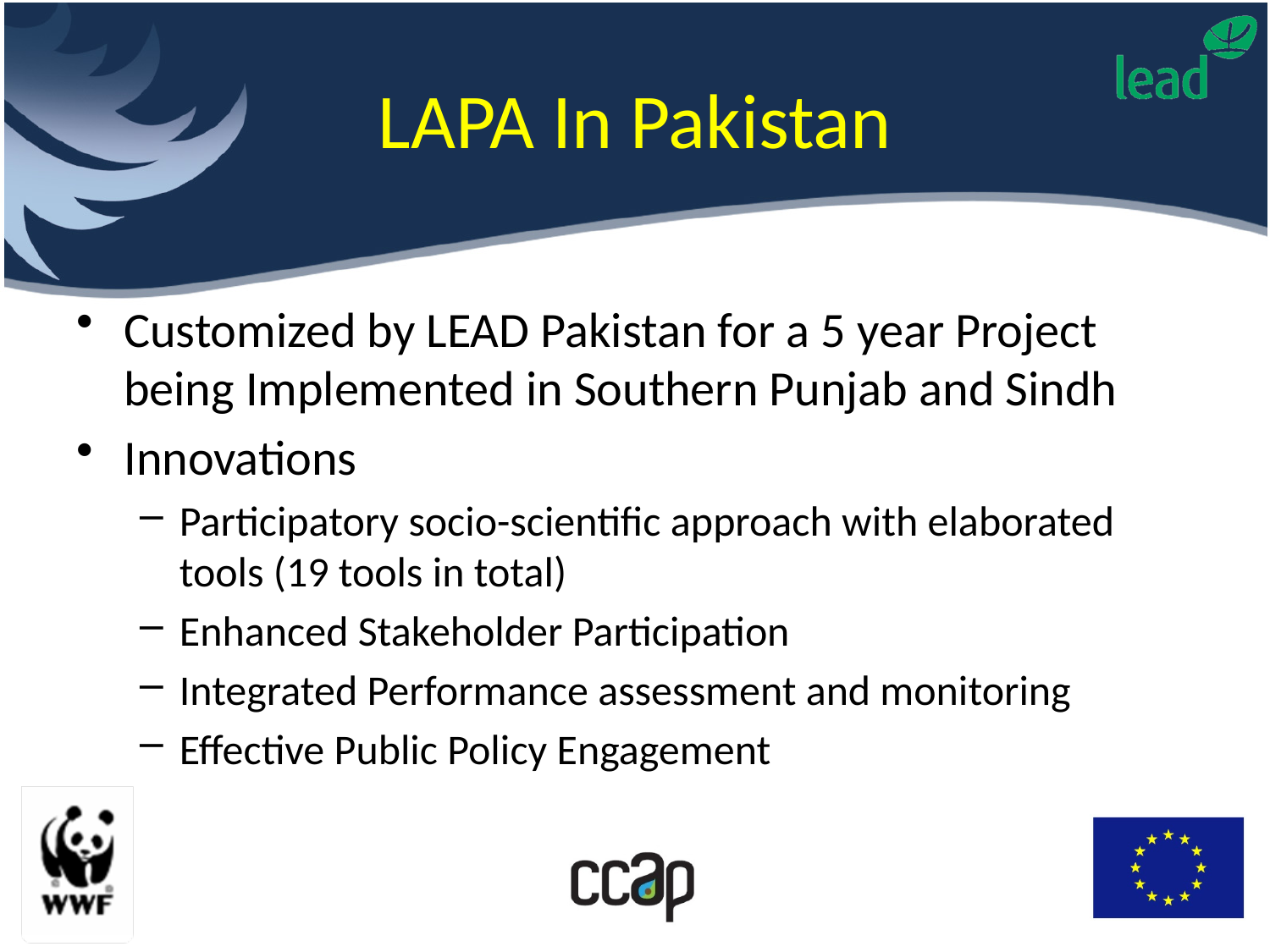

# LAPA In Pakistan

Customized by LEAD Pakistan for a 5 year Project being Implemented in Southern Punjab and Sindh
Innovations
Participatory socio-scientific approach with elaborated tools (19 tools in total)
Enhanced Stakeholder Participation
Integrated Performance assessment and monitoring
Effective Public Policy Engagement